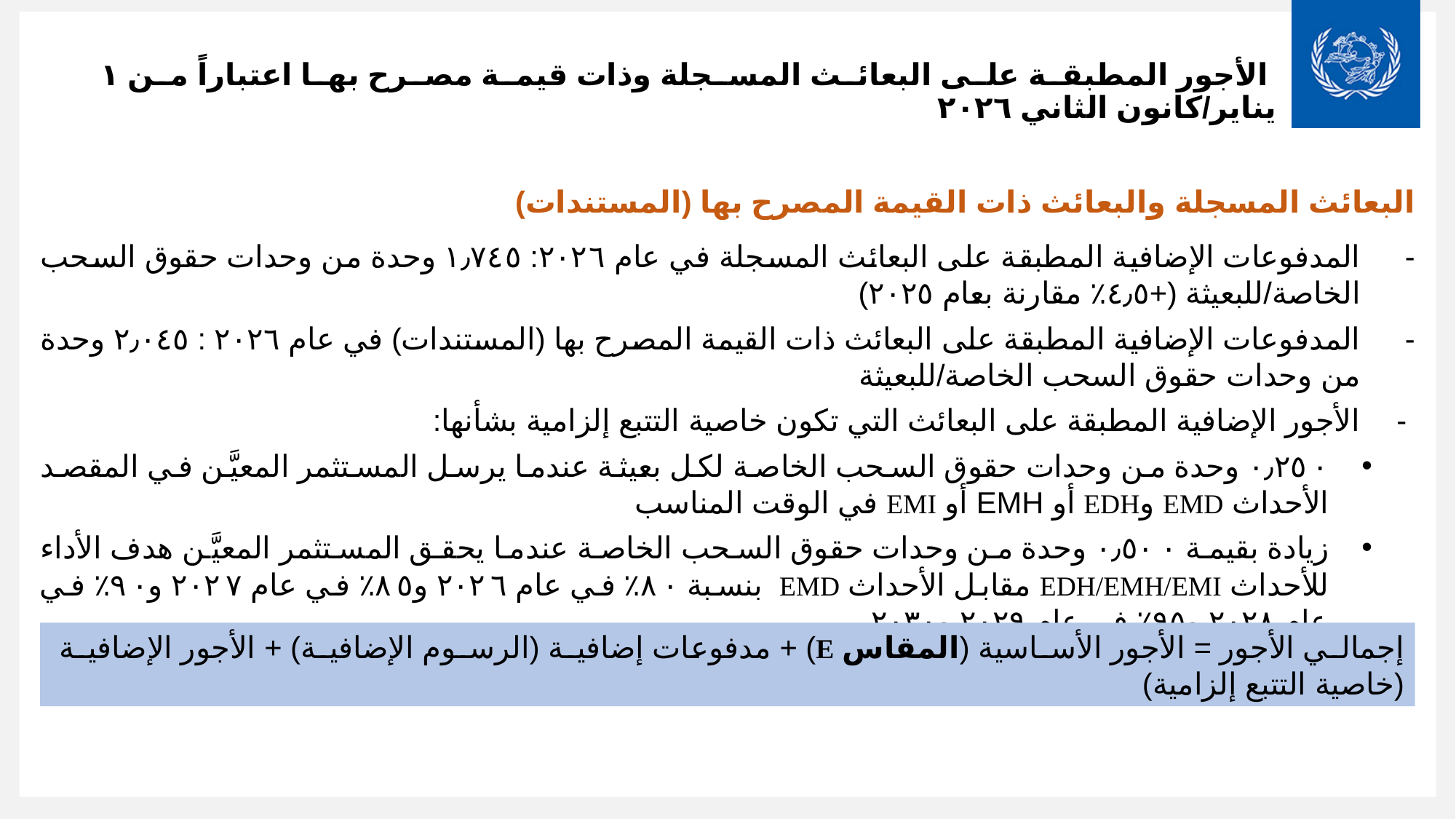

# الأجور المطبقة على البعائث المسجلة وذات قيمة مصرح بها اعتباراً من ١ يناير/كانون الثاني ٢٠٢٦
البعائث المسجلة والبعائث ذات القيمة المصرح بها (المستندات)
-		المدفوعات الإضافية المطبقة على البعائث المسجلة في عام ٢٠٢٦: ١٫٧٤٥ وحدة من وحدات حقوق السحب الخاصة/للبعيثة (+٤٫٥٪ مقارنة بعام ٢٠٢٥)
-		المدفوعات الإضافية المطبقة على البعائث ذات القيمة المصرح بها (المستندات) في عام ٢٠٢٦ : ٢٫٠٤٥ وحدة من وحدات حقوق السحب الخاصة/للبعيثة
 -		الأجور الإضافية المطبقة على البعائث التي تكون خاصية التتبع إلزامية بشأنها:
٠٫٢٥٠ وحدة من وحدات حقوق السحب الخاصة لكل بعيثة عندما يرسل المستثمر المعيَّن في المقصد الأحداث EMD وEDH أو EMH أو EMI في الوقت المناسب
زيادة بقيمة ٠٫٥٠٠ وحدة من وحدات حقوق السحب الخاصة عندما يحقق المستثمر المعيَّن هدف الأداء للأحداث EDH/EMH/EMI مقابل الأحداث EMD  بنسبة ٨٠٪ في عام ٢٠٢٦ و٨٥٪ في عام ٢٠٢٧ و٩٠٪ في عام ٢٠٢٨ و٩٥٪ في عام ٢٠٢٩ و٢٠٣٠
إجمالي الأجور = الأجور الأساسية (المقاس E) + مدفوعات إضافية (الرسوم الإضافية) + الأجور الإضافية  (خاصية التتبع إلزامية)